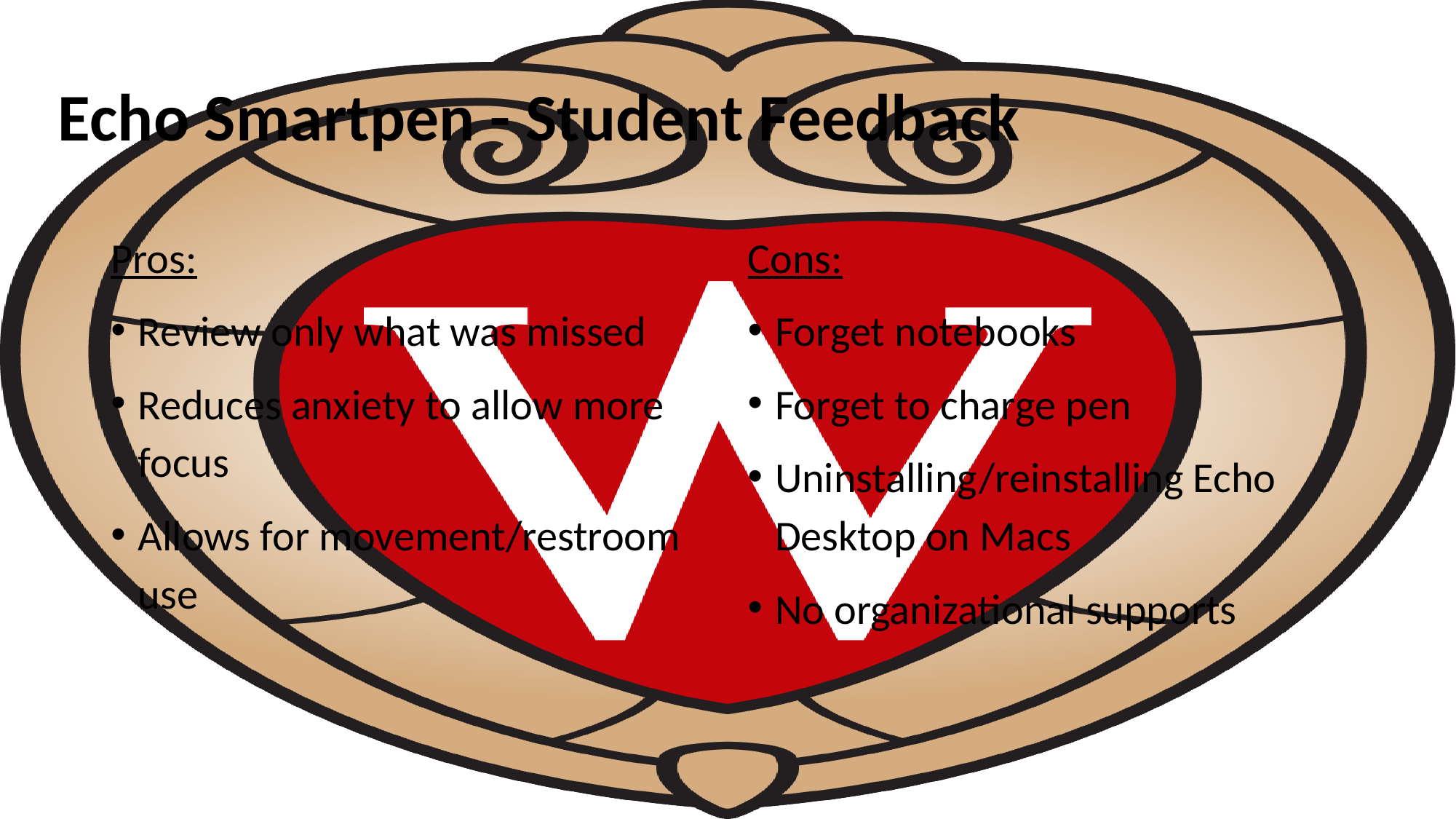

# Echo Smartpen - Student Feedback
Pros:
Review only what was missed
Reduces anxiety to allow more focus
Allows for movement/restroom use
Cons:
Forget notebooks
Forget to charge pen
Uninstalling/reinstalling Echo Desktop on Macs
No organizational supports